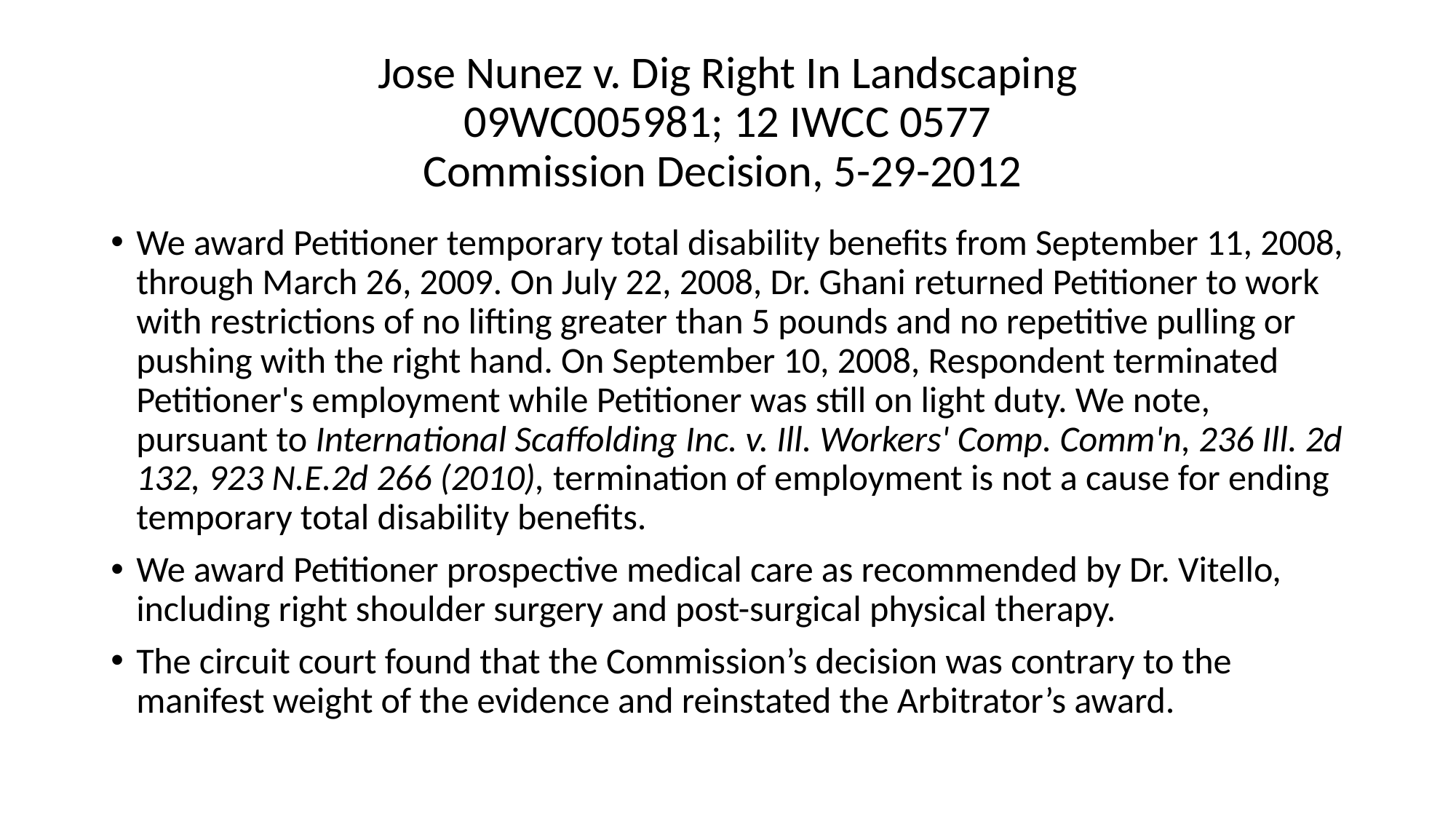

# Jose Nunez v. Dig Right In Landscaping 09WC005981; 12 IWCC 0577 Commission Decision, 5-29-2012
We award Petitioner temporary total disability benefits from September 11, 2008, through March 26, 2009. On July 22, 2008, Dr. Ghani returned Petitioner to work with restrictions of no lifting greater than 5 pounds and no repetitive pulling or pushing with the right hand. On September 10, 2008, Respondent terminated Petitioner's employment while Petitioner was still on light duty. We note, pursuant to International Scaffolding Inc. v. Ill. Workers' Comp. Comm'n, 236 Ill. 2d 132, 923 N.E.2d 266 (2010), termination of employment is not a cause for ending temporary total disability benefits.
We award Petitioner prospective medical care as recommended by Dr. Vitello, including right shoulder surgery and post-surgical physical therapy.
The circuit court found that the Commission’s decision was contrary to the manifest weight of the evidence and reinstated the Arbitrator’s award.